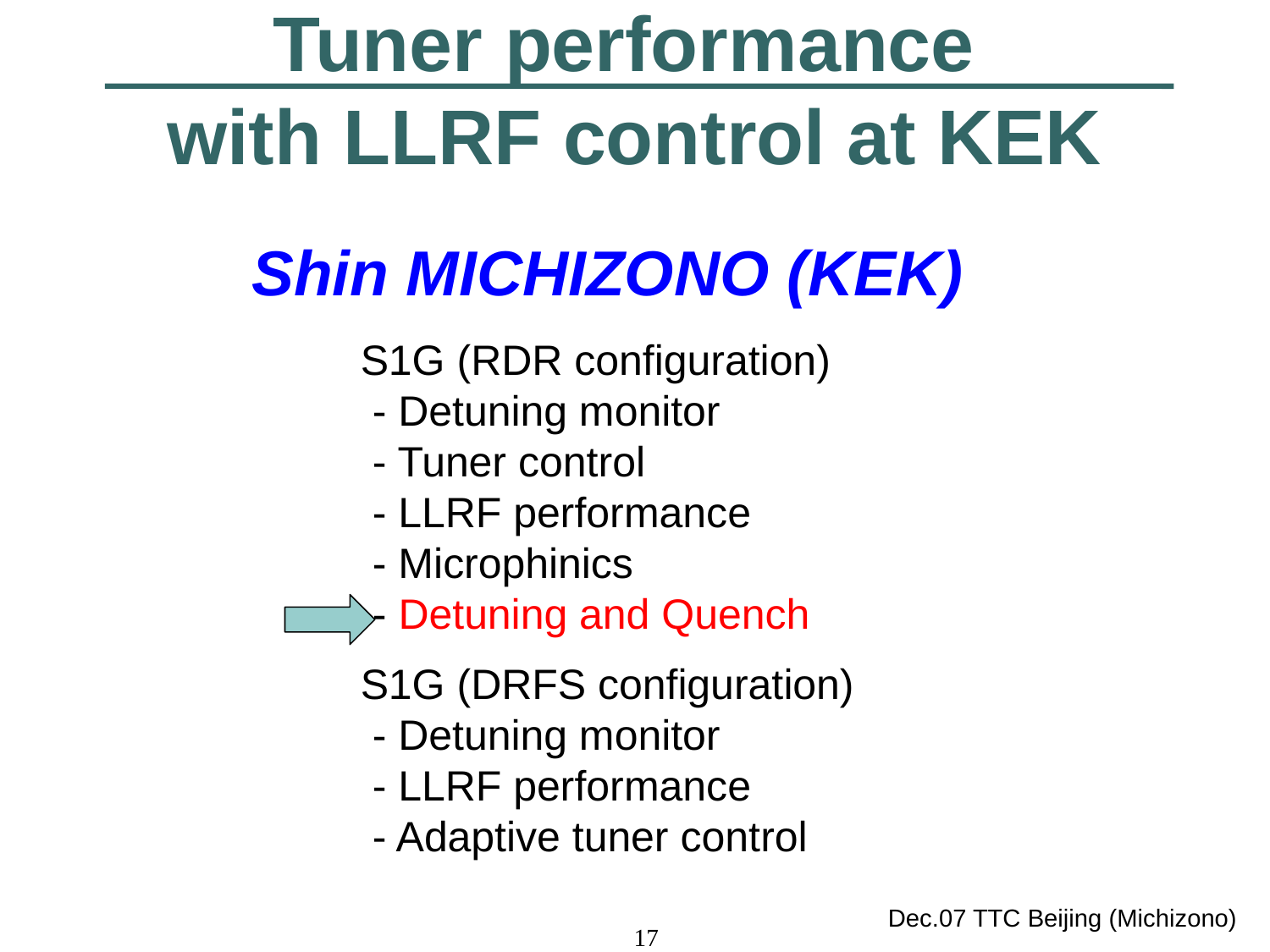

# Tuner performance with LLRF control at KEK
Shin MICHIZONO (KEK)
S1G (RDR configuration)
 - Detuning monitor
 - Tuner control
 - LLRF performance
 - Microphinics
 - Detuning and Quench

S1G (DRFS configuration)
 - Detuning monitor
 - LLRF performance
 - Adaptive tuner control

Dec.07 TTC Beijing (Michizono)
17